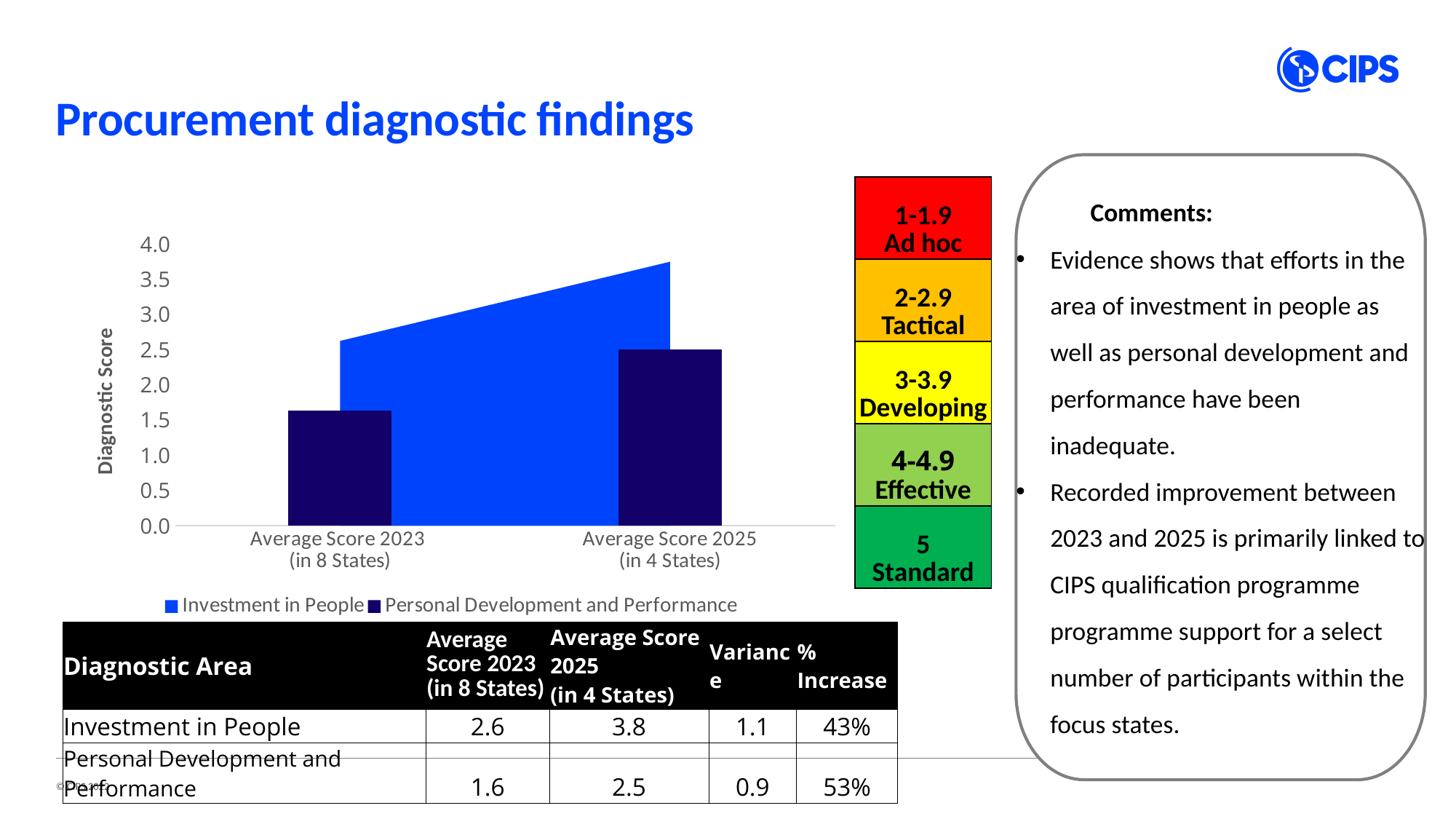

# Procurement diagnostic findings
   Comments:
Evidence shows that efforts in the area of investment in people as well as personal development and performance have been inadequate.
Recorded improvement between 2023 and 2025 is primarily linked to CIPS qualification programme programme support for a select number of participants within the focus states.

### Chart

| Category | Investment in People | Personal Development and Performance |
|---|---|---|
| Average Score 2023
(in 8 States) | 2.625 | 1.6375 |
| Average Score 2025
(in 4 States) | 3.75 | 2.5 |
| 1-1.9
Ad hoc |
| --- |
| 2-2.9 Tactical |
| 3-3.9 Developing |
| 4-4.9 Effective |
| 5 Standard |
| Diagnostic Area | Average Score 2023 (in 8 States) | Average Score 2025 (in 4 States) | Variance | % Increase |
| --- | --- | --- | --- | --- |
| Investment in People | 2.6 | 3.8 | 1.1 | 43% |
| Personal Development and Performance | 1.6 | 2.5 | 0.9 | 53% |
© CIPS 2022